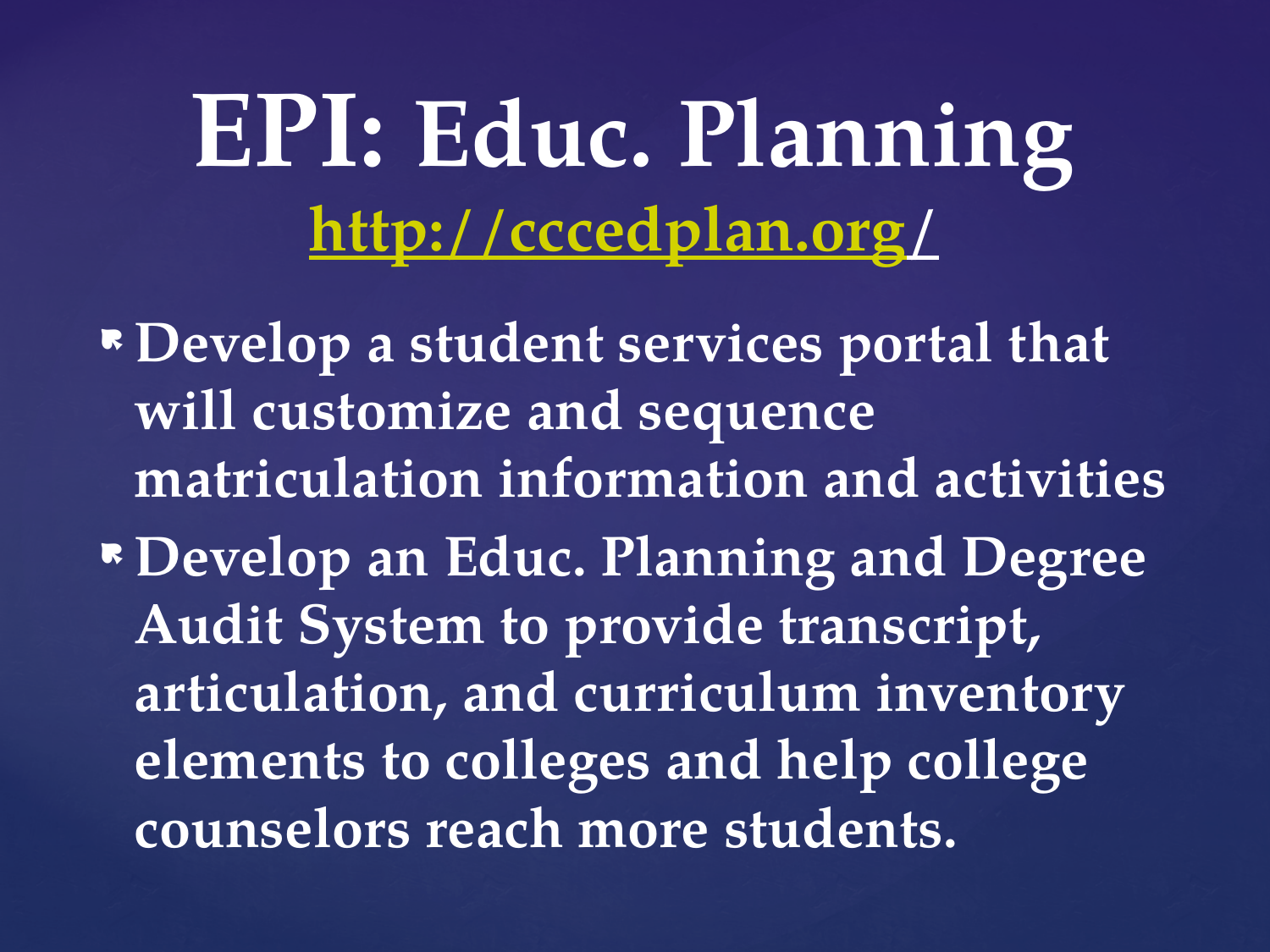

# EPI: Educ. Planning http://cccedplan.org/
Develop a student services portal that will customize and sequence matriculation information and activities
Develop an Educ. Planning and Degree Audit System to provide transcript, articulation, and curriculum inventory elements to colleges and help college counselors reach more students.